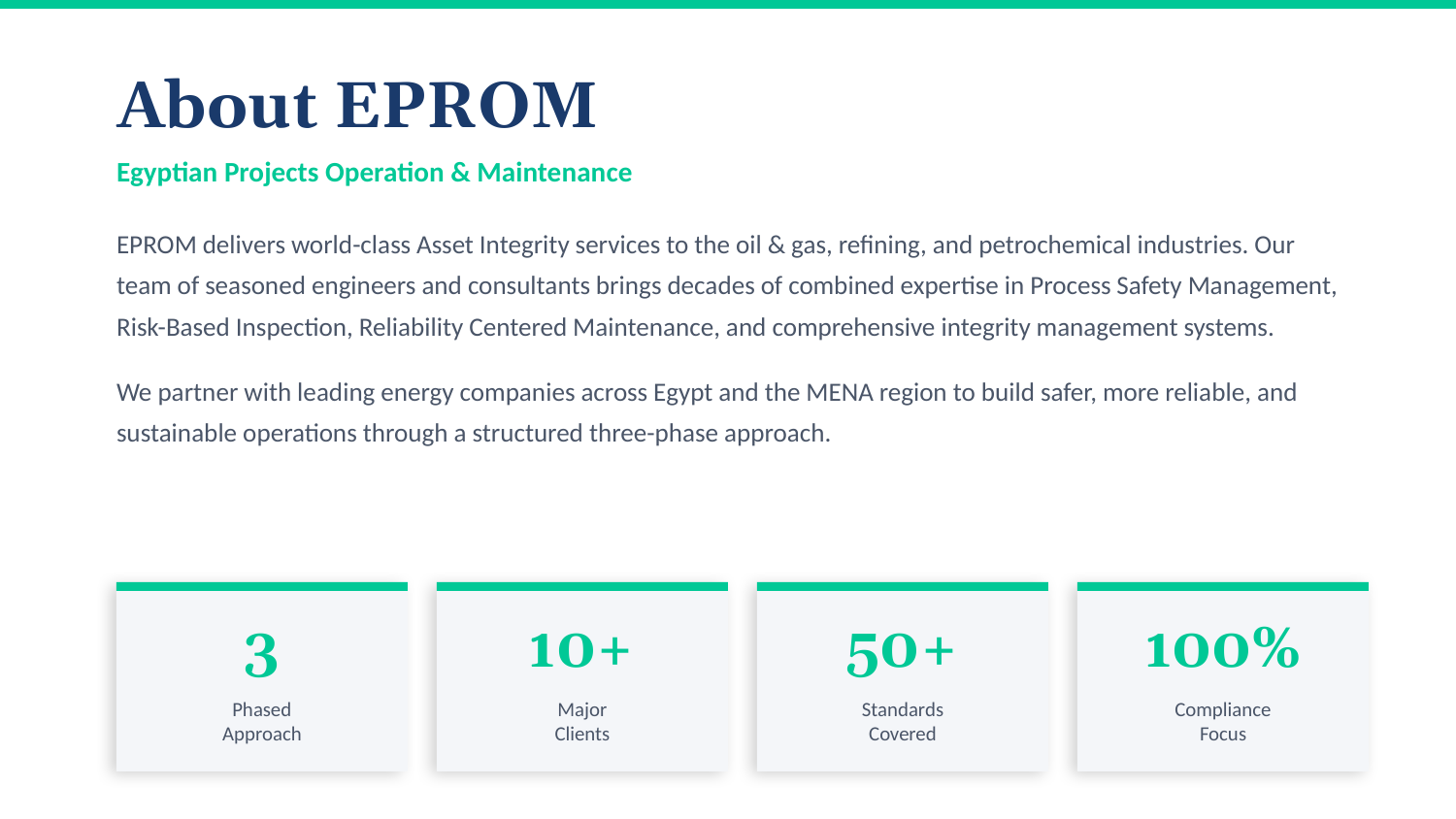

About EPROM
Egyptian Projects Operation & Maintenance
EPROM delivers world-class Asset Integrity services to the oil & gas, refining, and petrochemical industries. Our team of seasoned engineers and consultants brings decades of combined expertise in Process Safety Management, Risk-Based Inspection, Reliability Centered Maintenance, and comprehensive integrity management systems.
We partner with leading energy companies across Egypt and the MENA region to build safer, more reliable, and sustainable operations through a structured three-phase approach.

3
10+
50+
100%
Phased
Approach
Major
Clients
Standards
Covered
Compliance
Focus